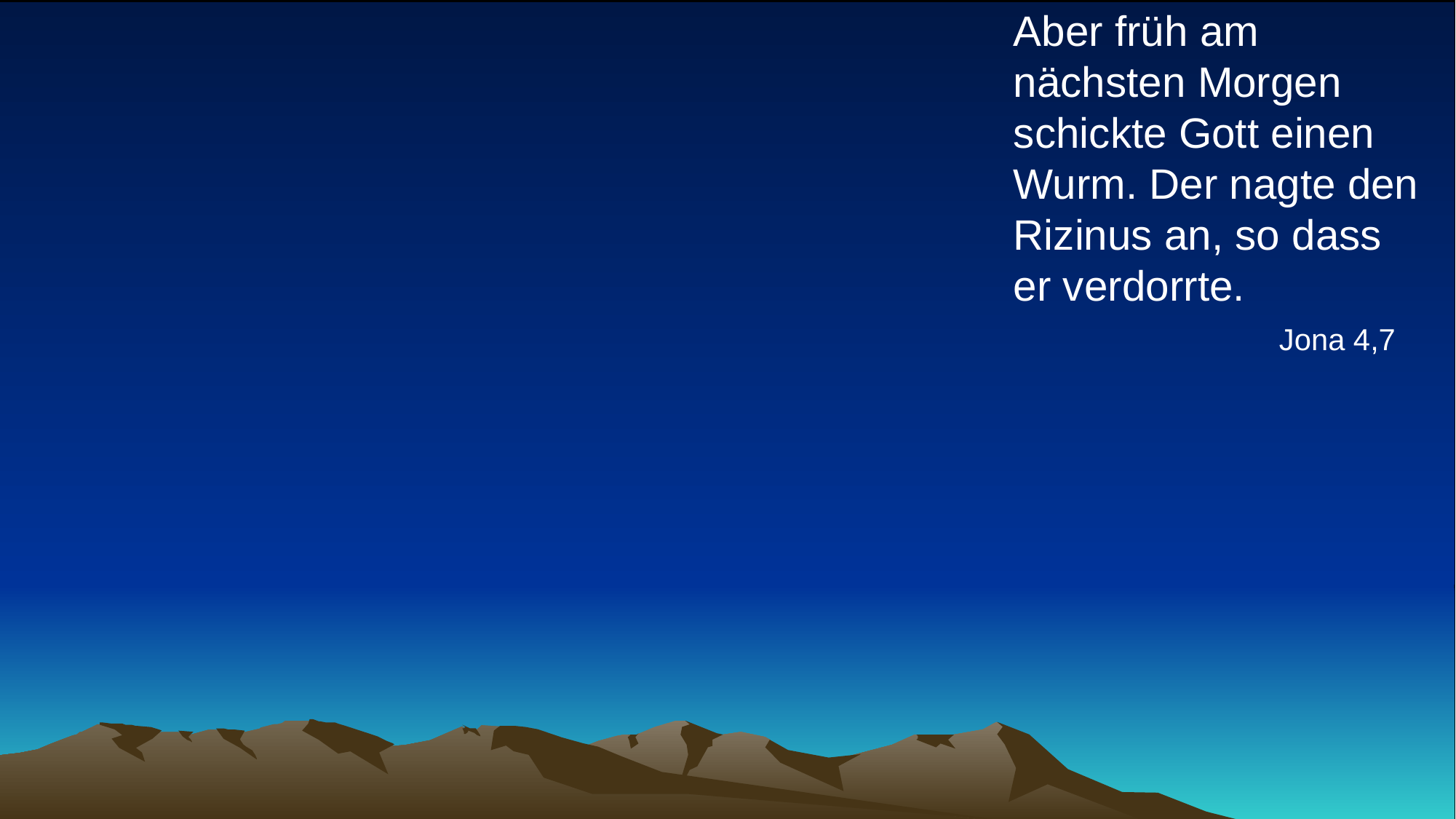

# Aber früh am nächsten Morgen schickte Gott einen Wurm. Der nagte den Rizinus an, so dass er verdorrte.
Jona 4,7